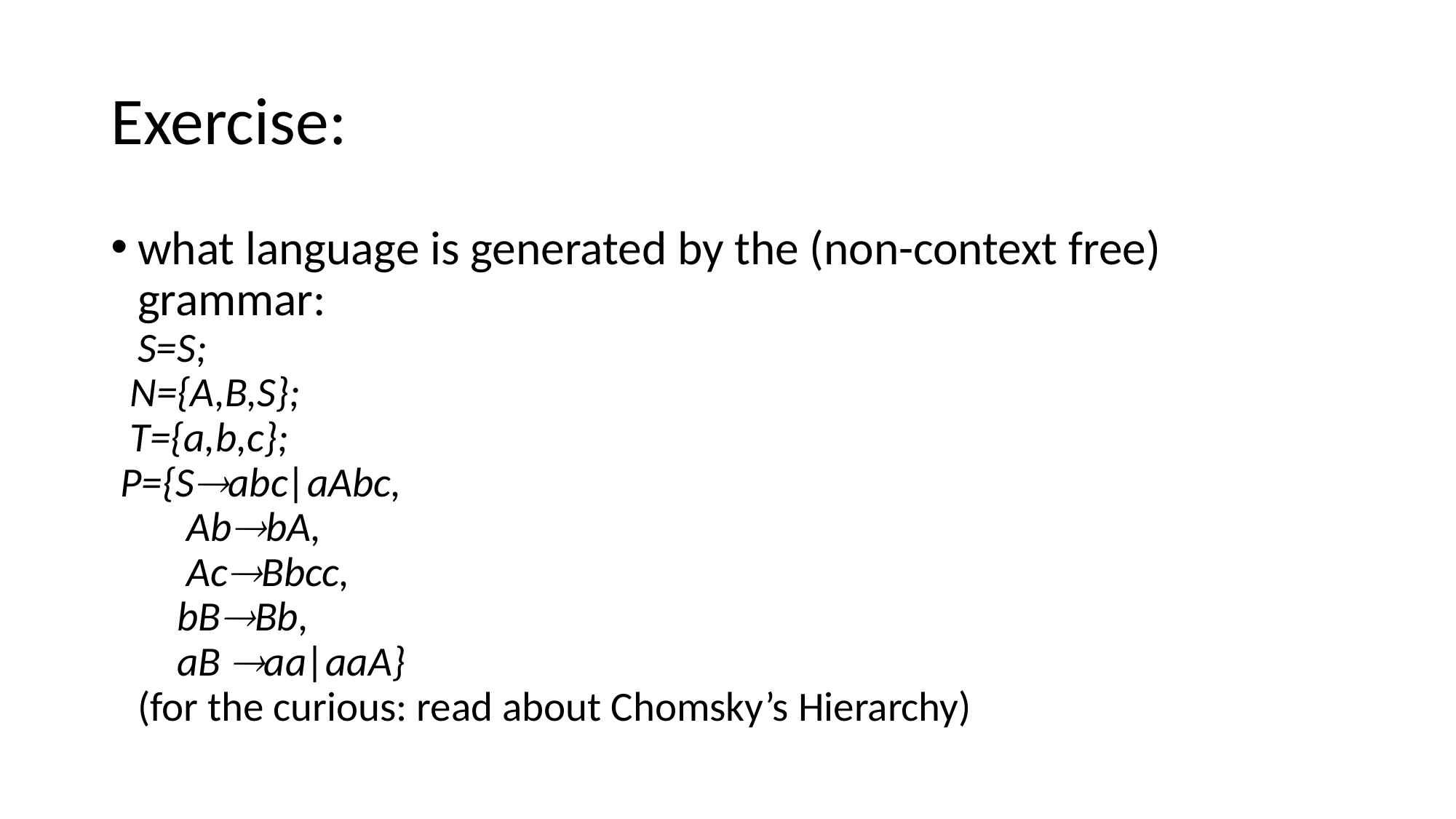

# Exercise:
what language is generated by the (non-context free) grammar:
	S=S;
  N={A,B,S};
  T={a,b,c};
 P={S→abc|aAbc,
        Ab→bA,
        Ac→Bbcc,
       bB→Bb,
       aB →aa|aaA}
	(for the curious: read about Chomsky’s Hierarchy)